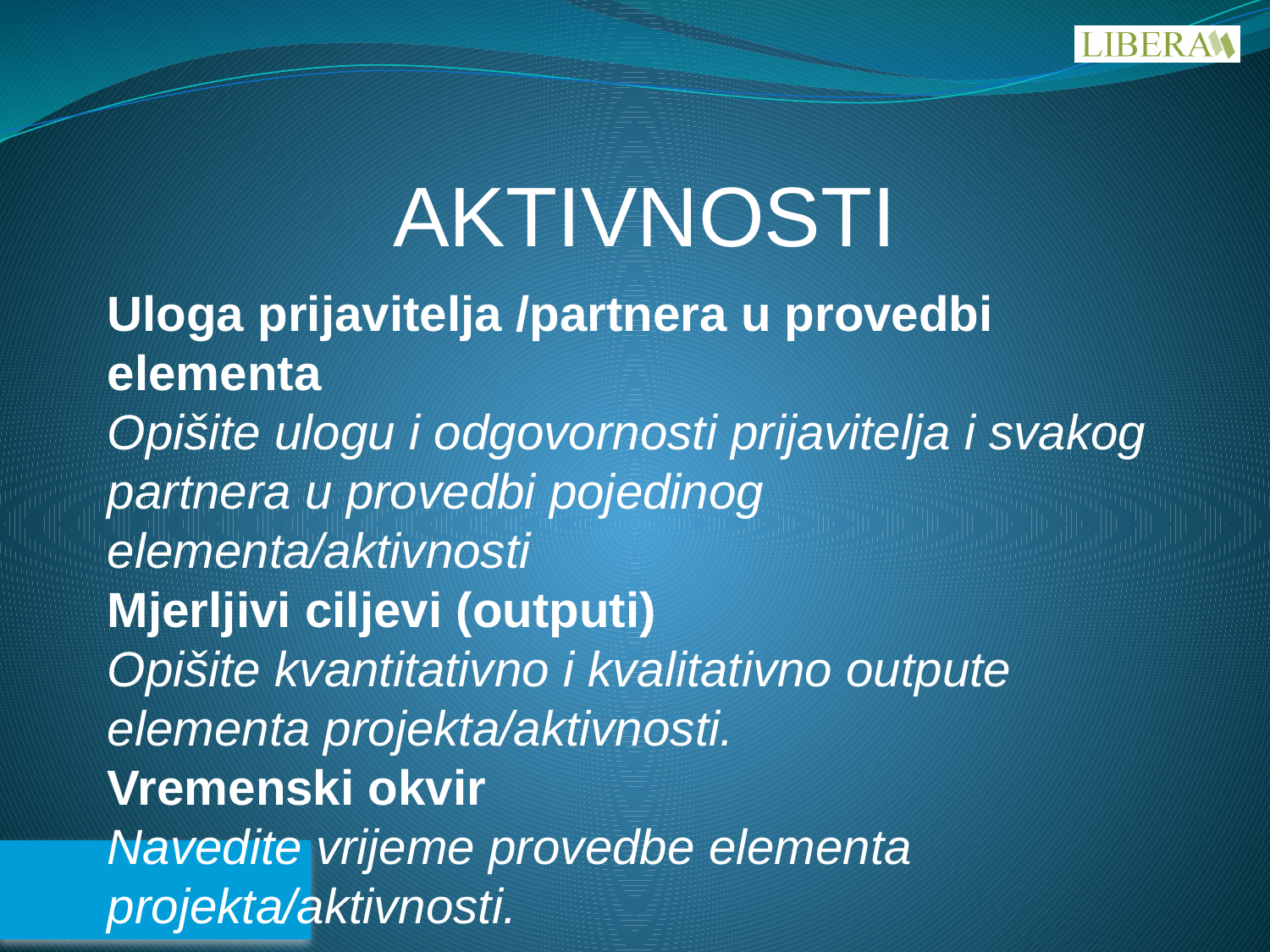

# AKTIVNOSTI
Uloga prijavitelja /partnera u provedbi elementa
Opišite ulogu i odgovornosti prijavitelja i svakog partnera u provedbi pojedinog elementa/aktivnosti
Mjerljivi ciljevi (outputi)
Opišite kvantitativno i kvalitativno outpute  elementa projekta/aktivnosti.
Vremenski okvir
Navedite vrijeme provedbe elementa projekta/aktivnosti.